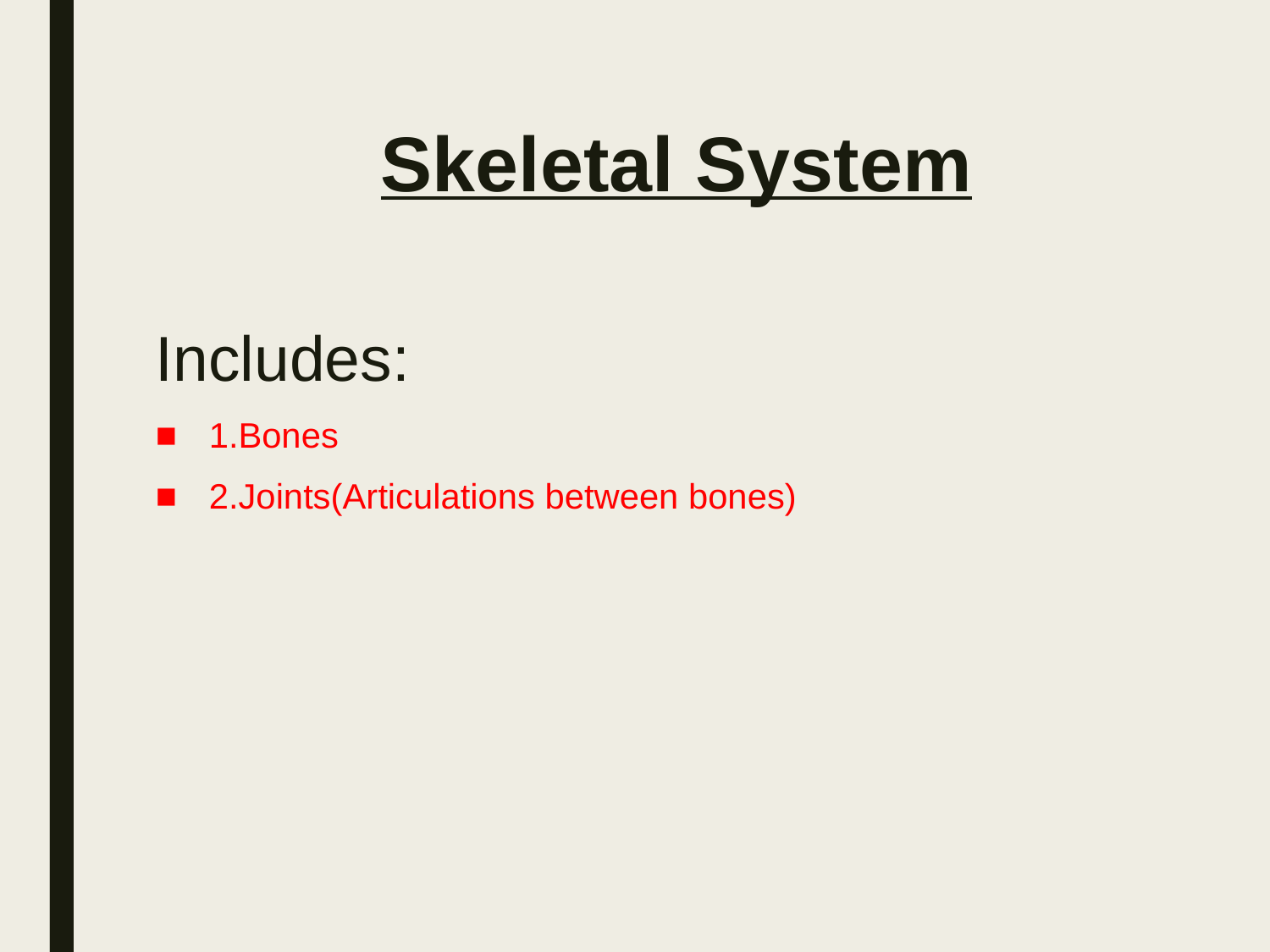

# Skeletal System
Includes:
1.Bones
2.Joints(Articulations between bones)